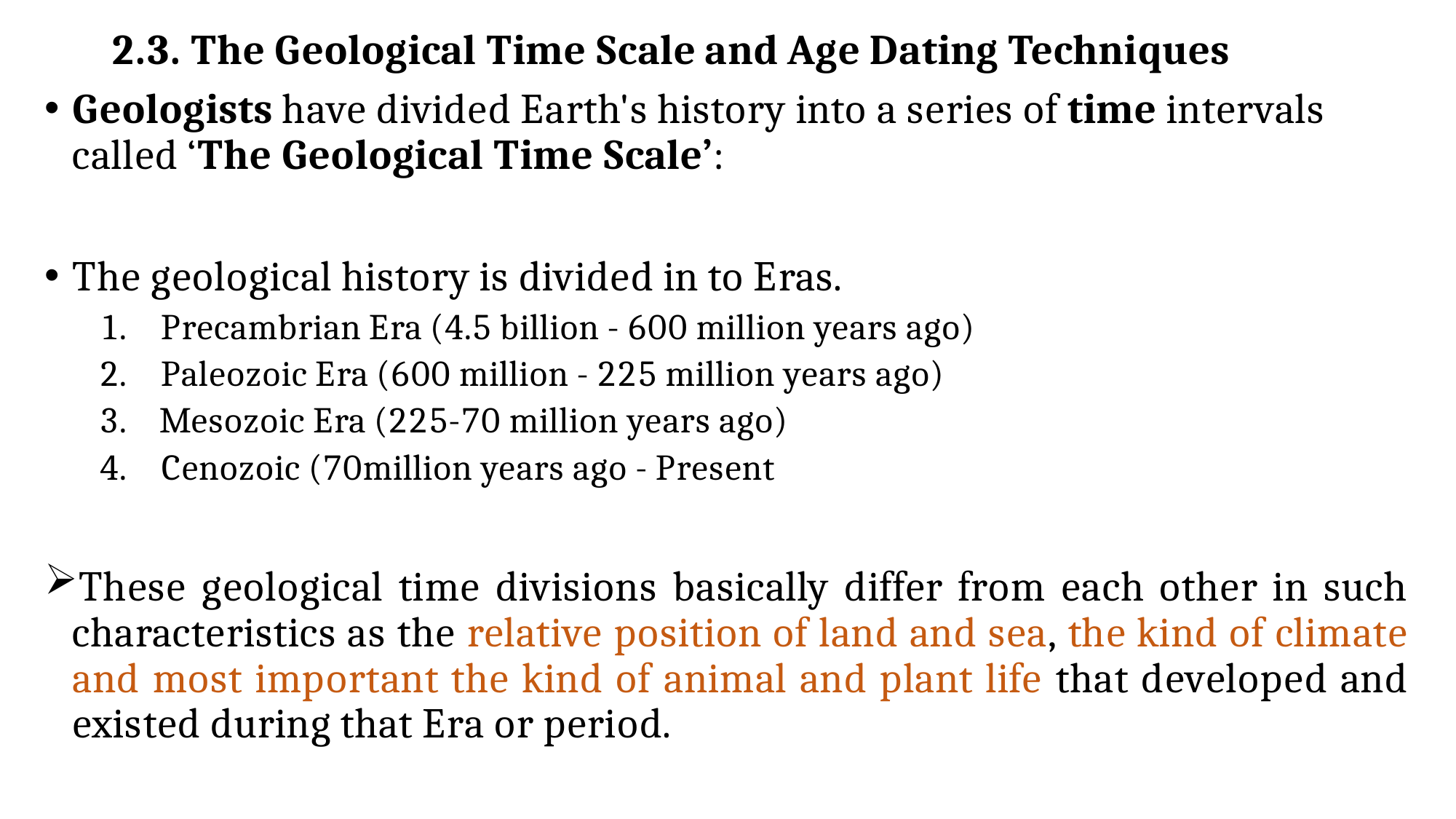

# 2.3. The Geological Time Scale and Age Dating Techniques
Geologists have divided Earth's history into a series of time intervals called ‘The Geological Time Scale’:

The geological history is divided in to Eras.
Precambrian Era (4.5 billion - 600 million years ago)
Paleozoic Era (600 million - 225 million years ago)
Mesozoic Era (225-70 million years ago)
Cenozoic (70million years ago - Present

These geological time divisions basically differ from each other in such characteristics as the relative position of land and sea, the kind of climate and most important the kind of animal and plant life that developed and existed during that Era or period.